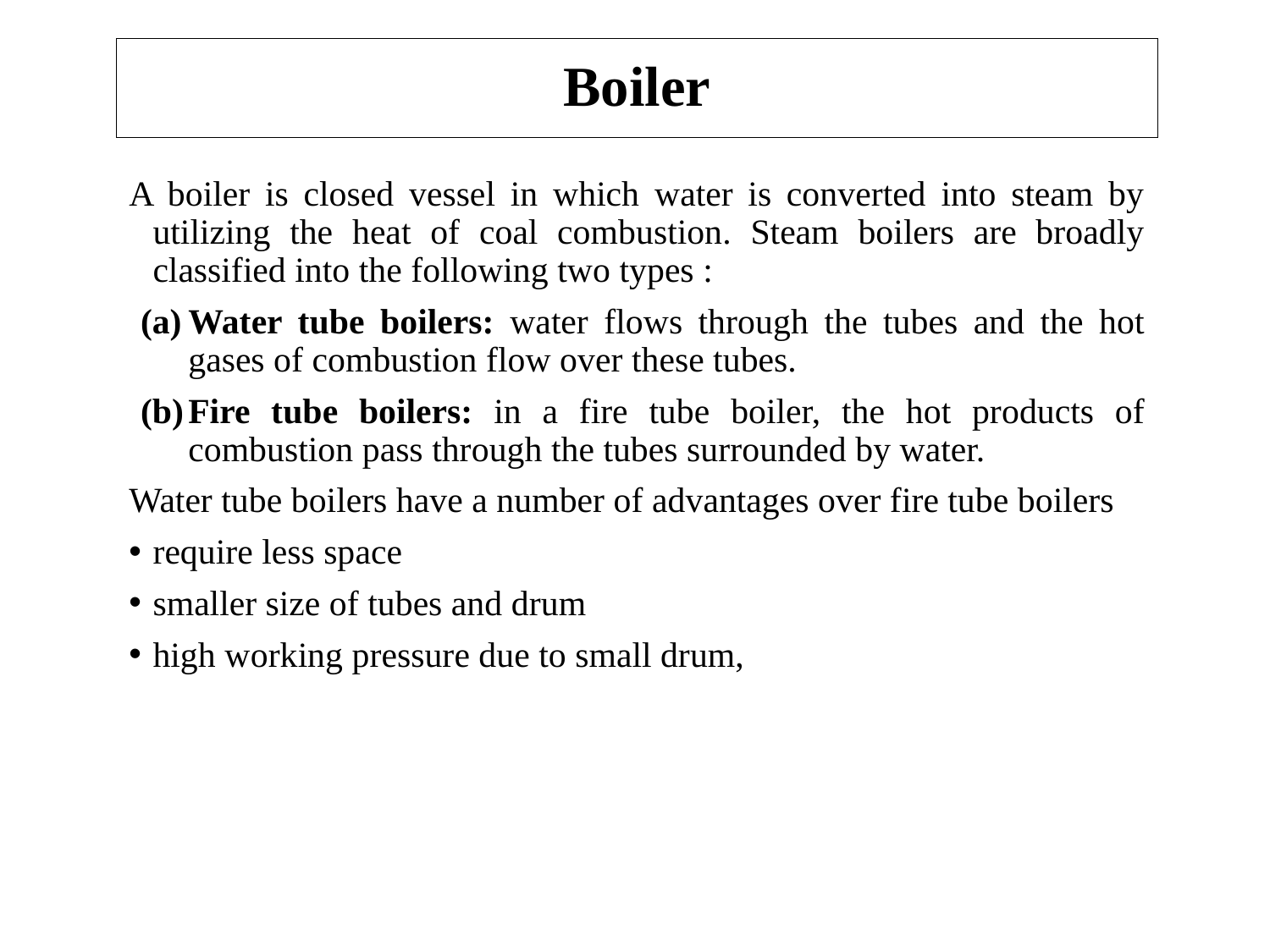

# Boiler
A boiler is closed vessel in which water is converted into steam by utilizing the heat of coal combustion. Steam boilers are broadly classified into the following two types :
Water tube boilers: water flows through the tubes and the hot gases of combustion flow over these tubes.
Fire tube boilers: in a fire tube boiler, the hot products of combustion pass through the tubes surrounded by water.
Water tube boilers have a number of advantages over fire tube boilers
require less space
smaller size of tubes and drum
high working pressure due to small drum,